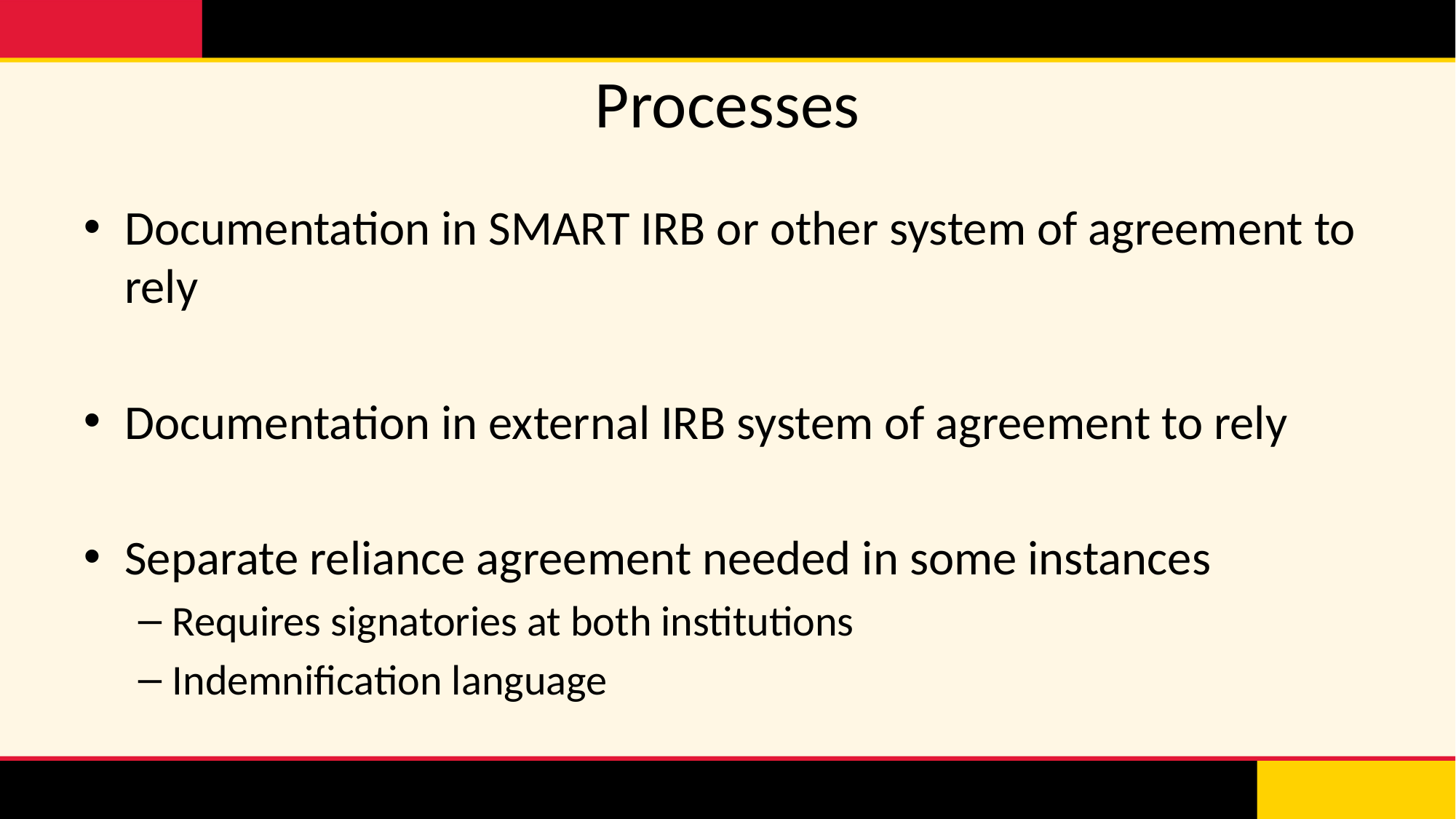

# Processes
Documentation in SMART IRB or other system of agreement to rely

Documentation in external IRB system of agreement to rely

Separate reliance agreement needed in some instances
Requires signatories at both institutions
Indemnification language